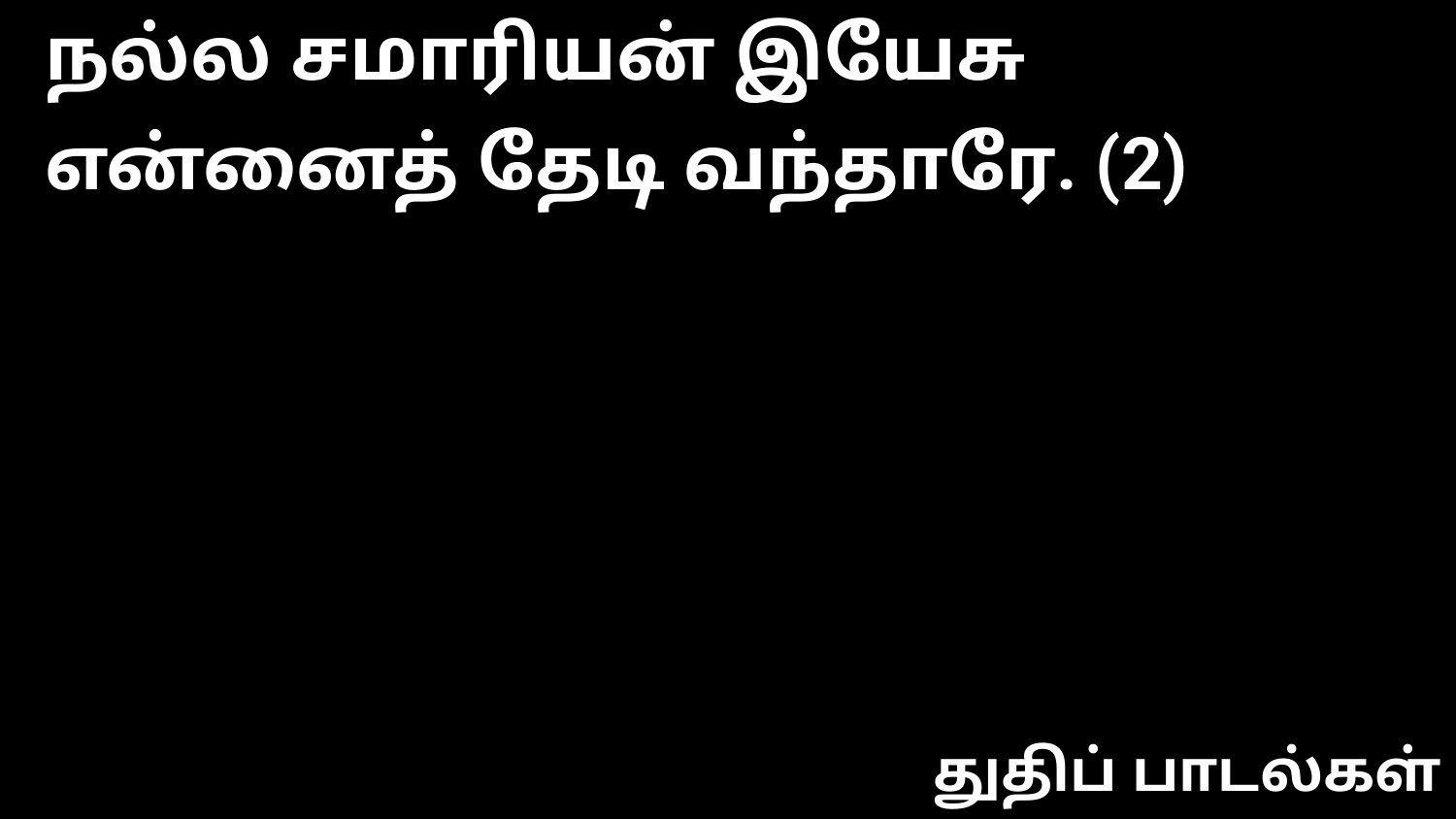

நல்ல சமாரியன் இயேசு
என்னைத் தேடி வந்தாரே. (2)
துதிப் பாடல்கள்